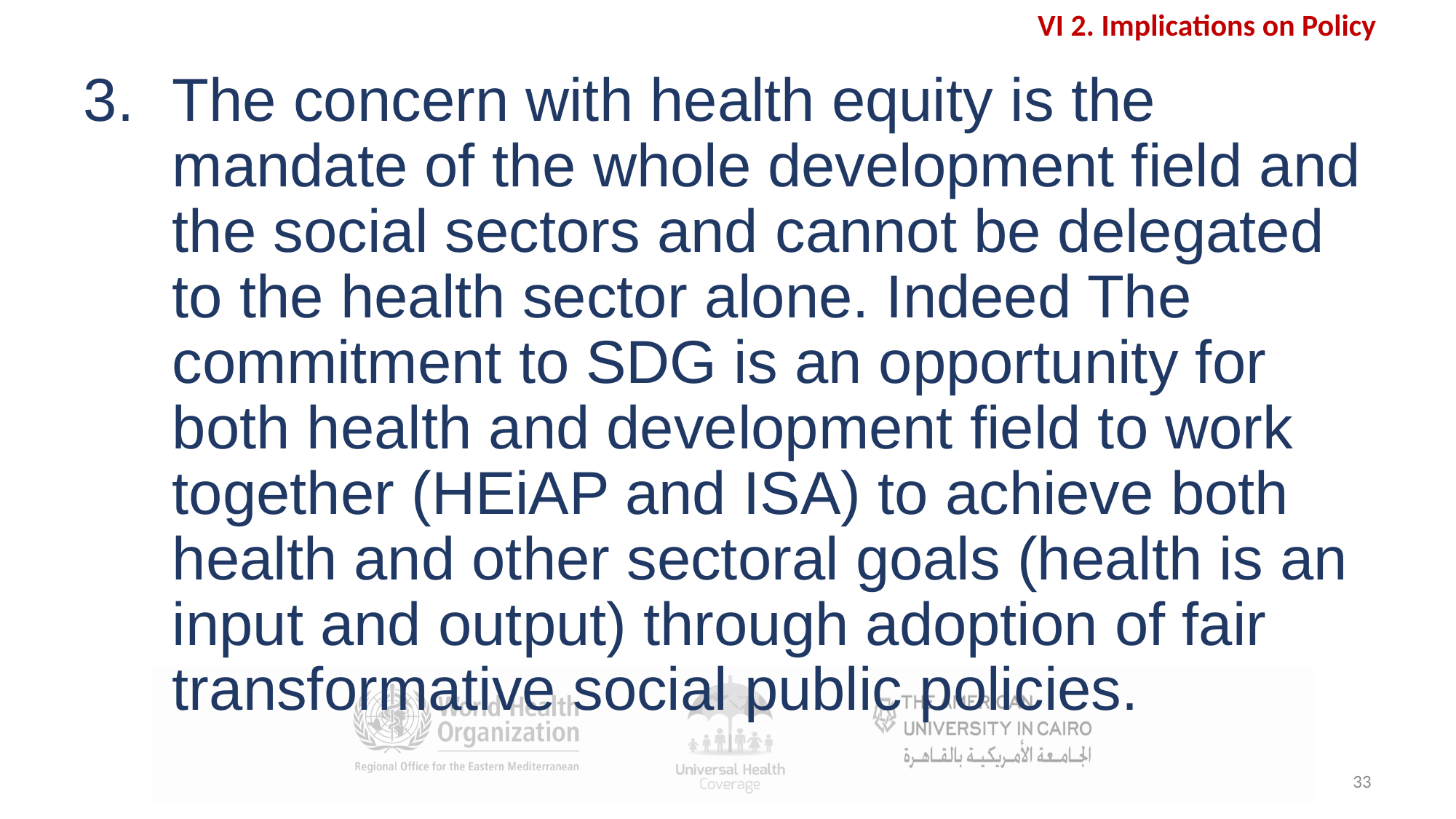

VI 2. Implications on Policy
The concern with health equity is the mandate of the whole development field and the social sectors and cannot be delegated to the health sector alone. Indeed The commitment to SDG is an opportunity for both health and development field to work together (HEiAP and ISA) to achieve both health and other sectoral goals (health is an input and output) through adoption of fair transformative social public policies.

33